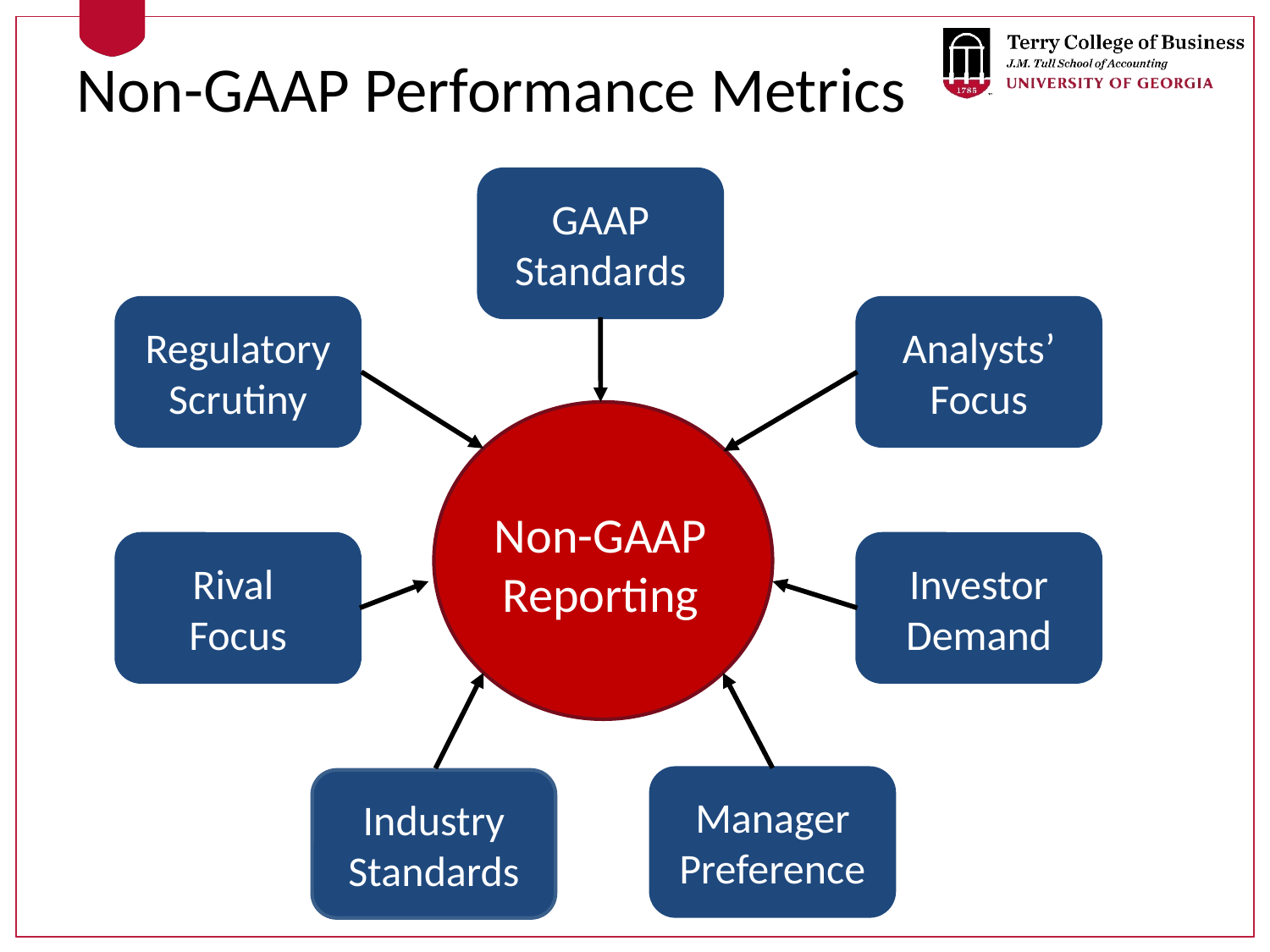

# Non-GAAP Performance Metrics
GAAP
Standards
Regulatory Scrutiny
Analysts’ Focus

Non-GAAP
Reporting
Rival
Focus
Investor Demand
Industry Standards
Manager Preference